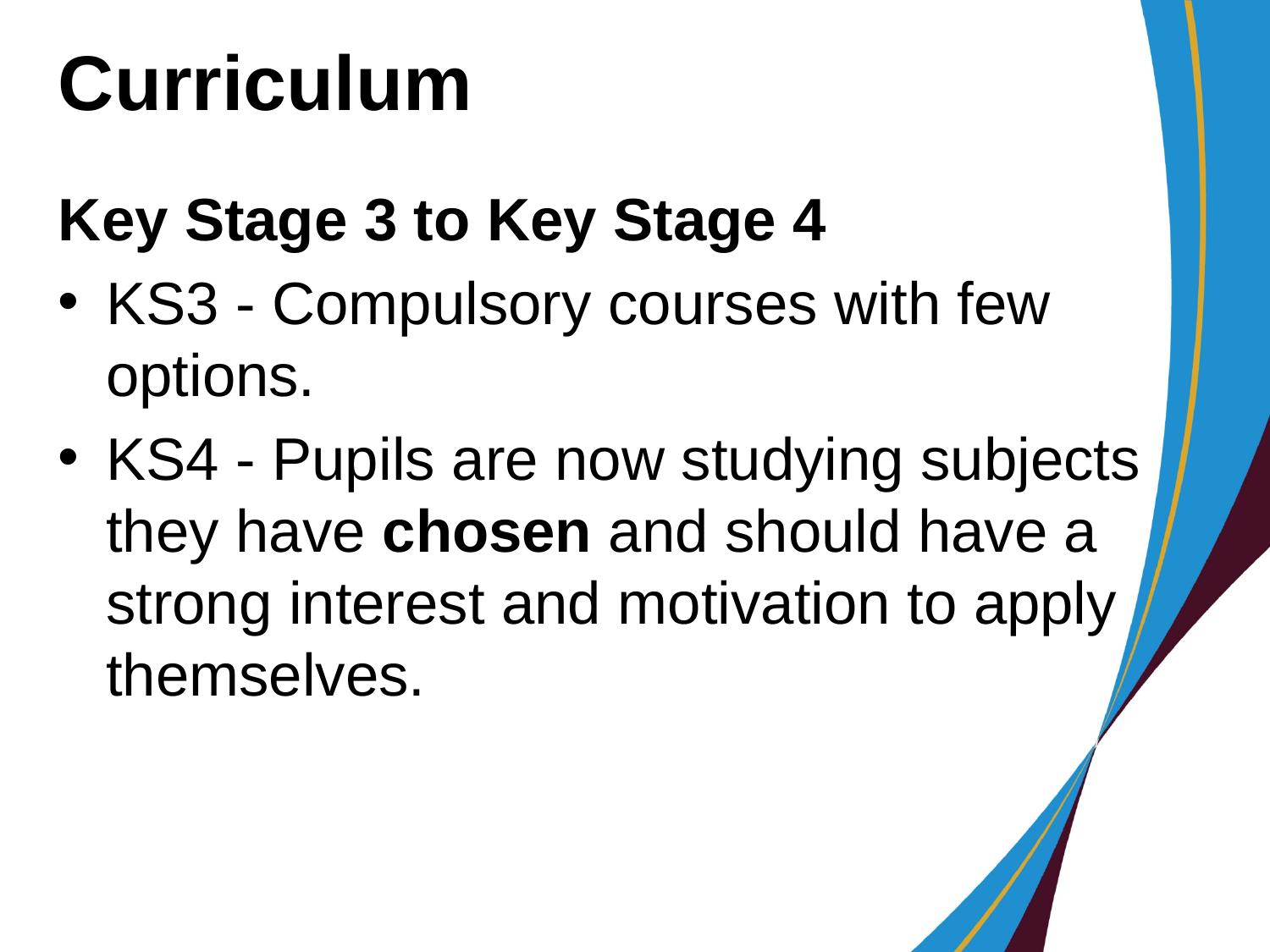

# Curriculum
Key Stage 3 to Key Stage 4
KS3 - Compulsory courses with few options.
KS4 - Pupils are now studying subjects they have chosen and should have a strong interest and motivation to apply themselves.